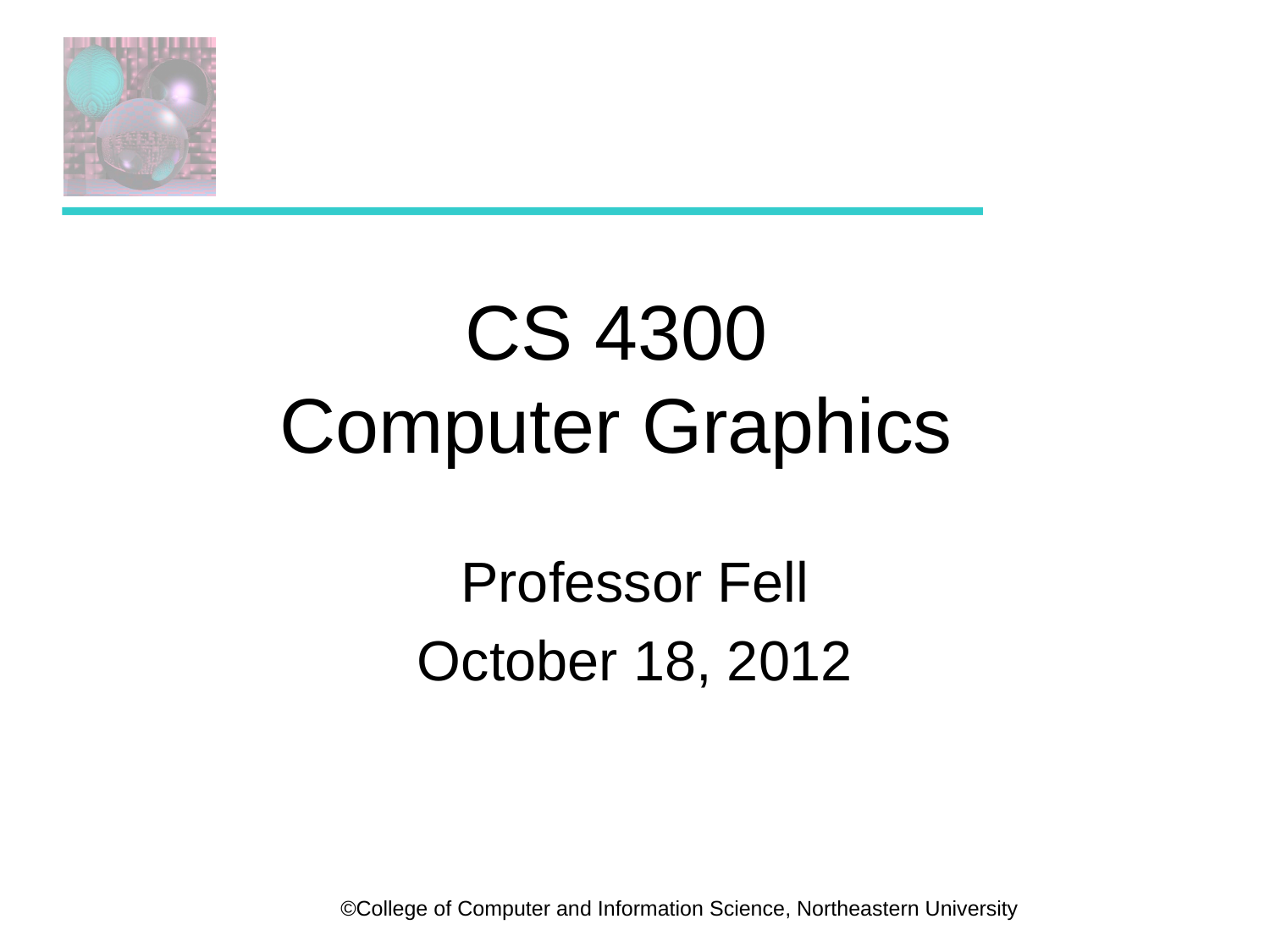

# 2D Clipping
CS 4300
Computer Graphics
Professor Fell
October 18, 2012